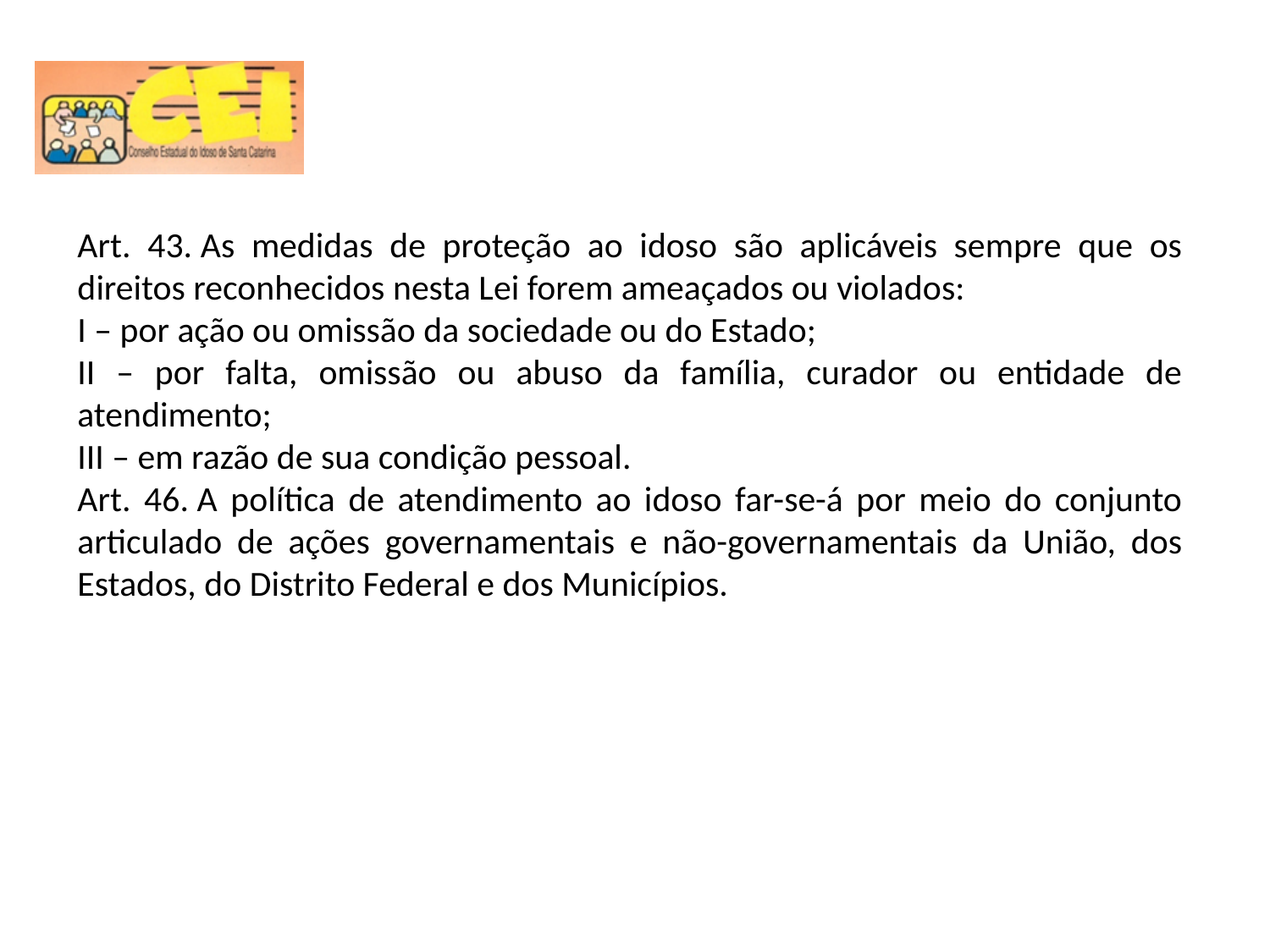

Art. 43. As medidas de proteção ao idoso são aplicáveis sempre que os direitos reconhecidos nesta Lei forem ameaçados ou violados:
I – por ação ou omissão da sociedade ou do Estado;
II – por falta, omissão ou abuso da família, curador ou entidade de atendimento;
III – em razão de sua condição pessoal.
Art. 46. A política de atendimento ao idoso far-se-á por meio do conjunto articulado de ações governamentais e não-governamentais da União, dos Estados, do Distrito Federal e dos Municípios.